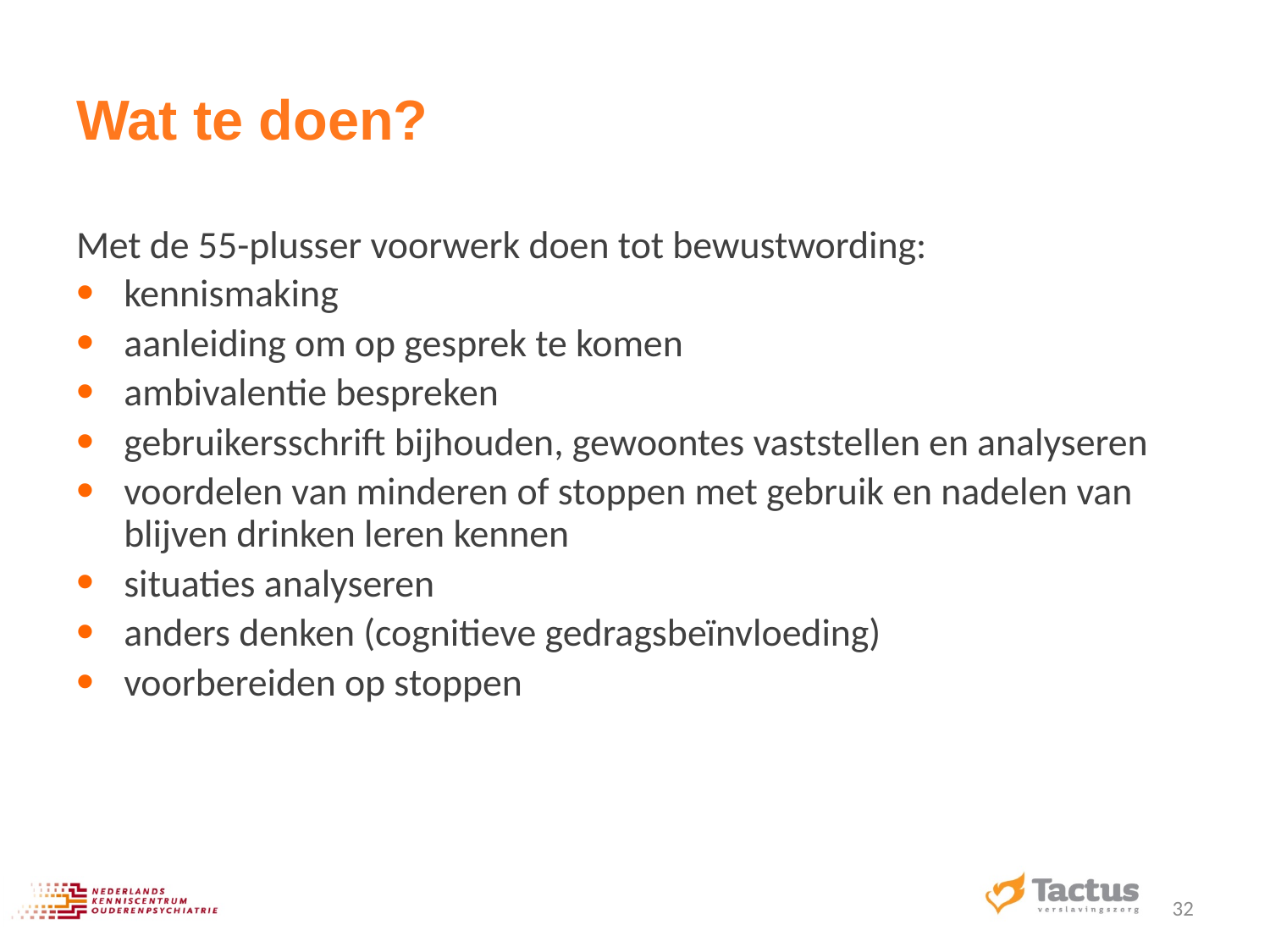

# Wat te doen?
Met de 55-plusser voorwerk doen tot bewustwording:
kennismaking
aanleiding om op gesprek te komen
ambivalentie bespreken
gebruikersschrift bijhouden, gewoontes vaststellen en analyseren
voordelen van minderen of stoppen met gebruik en nadelen van blijven drinken leren kennen
situaties analyseren
anders denken (cognitieve gedragsbeïnvloeding)
voorbereiden op stoppen

32